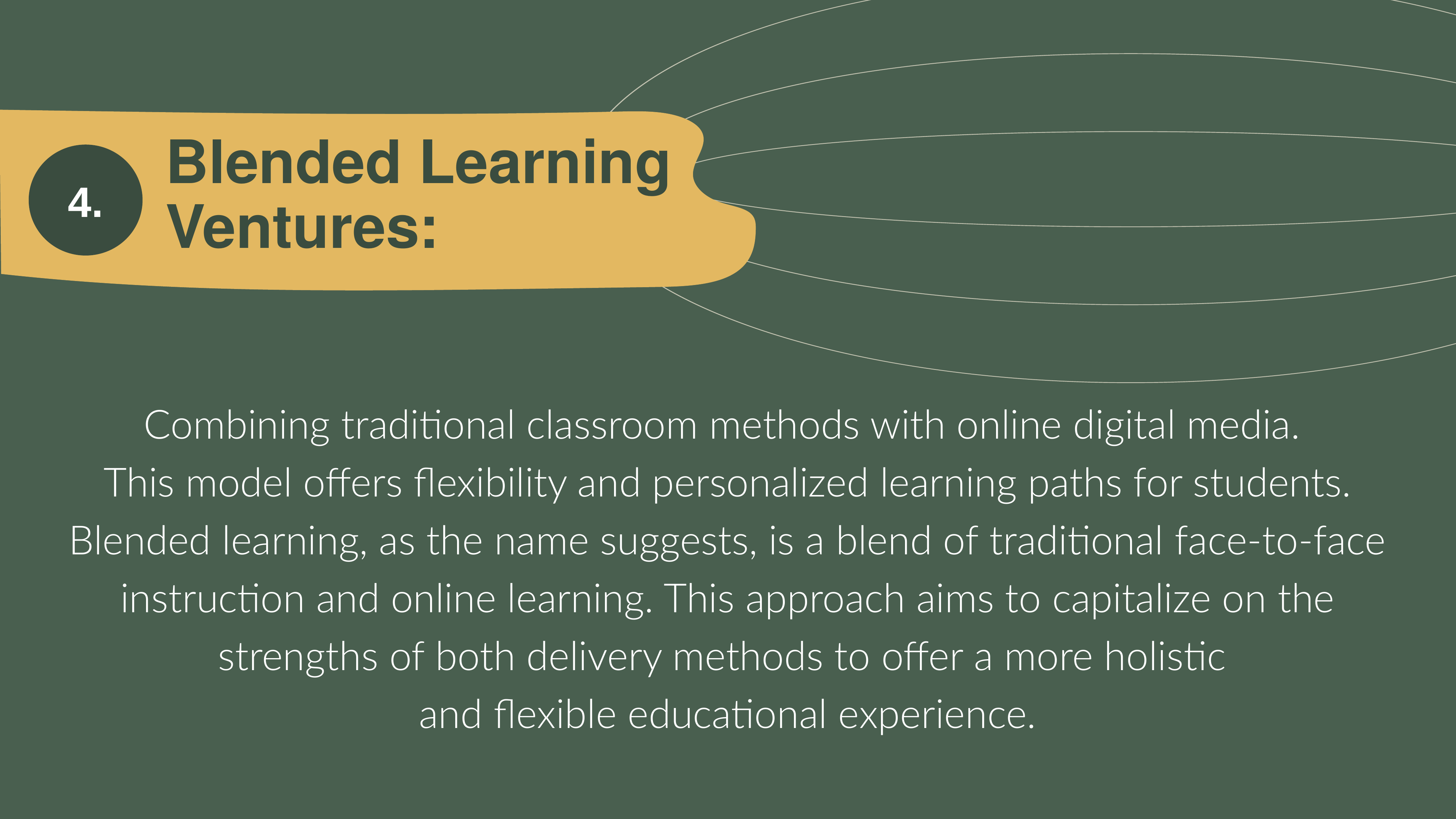

Blended Learning Ventures:
4.
Combining traditional classroom methods with online digital media.
This model offers flexibility and personalized learning paths for students.
Blended learning, as the name suggests, is a blend of traditional face-to-face instruction and online learning. This approach aims to capitalize on the strengths of both delivery methods to offer a more holistic
and flexible educational experience.